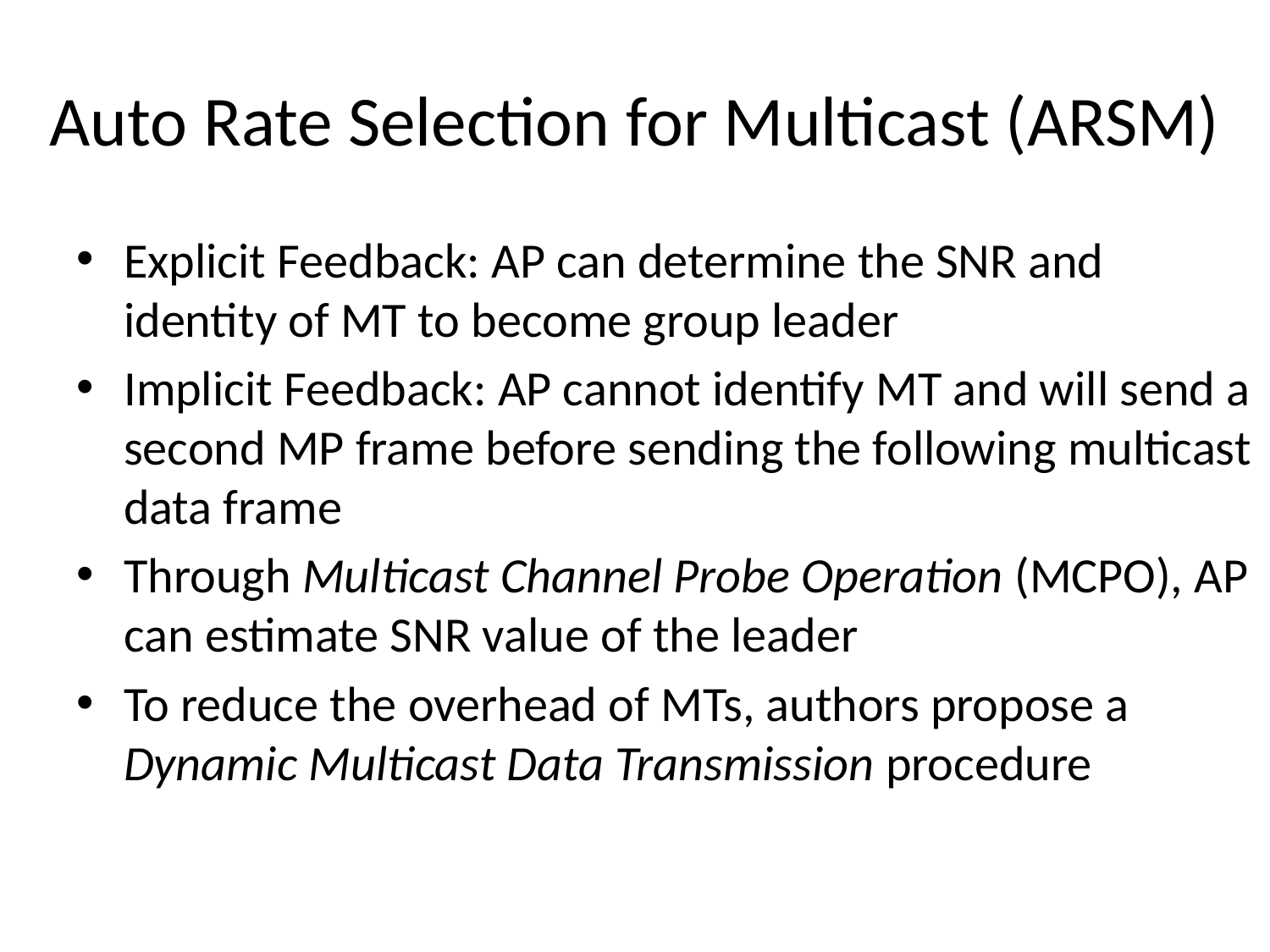

# Auto Rate Selection for Multicast (ARSM)
Explicit Feedback: AP can determine the SNR and identity of MT to become group leader
Implicit Feedback: AP cannot identify MT and will send a second MP frame before sending the following multicast data frame
Through Multicast Channel Probe Operation (MCPO), AP can estimate SNR value of the leader
To reduce the overhead of MTs, authors propose a Dynamic Multicast Data Transmission procedure